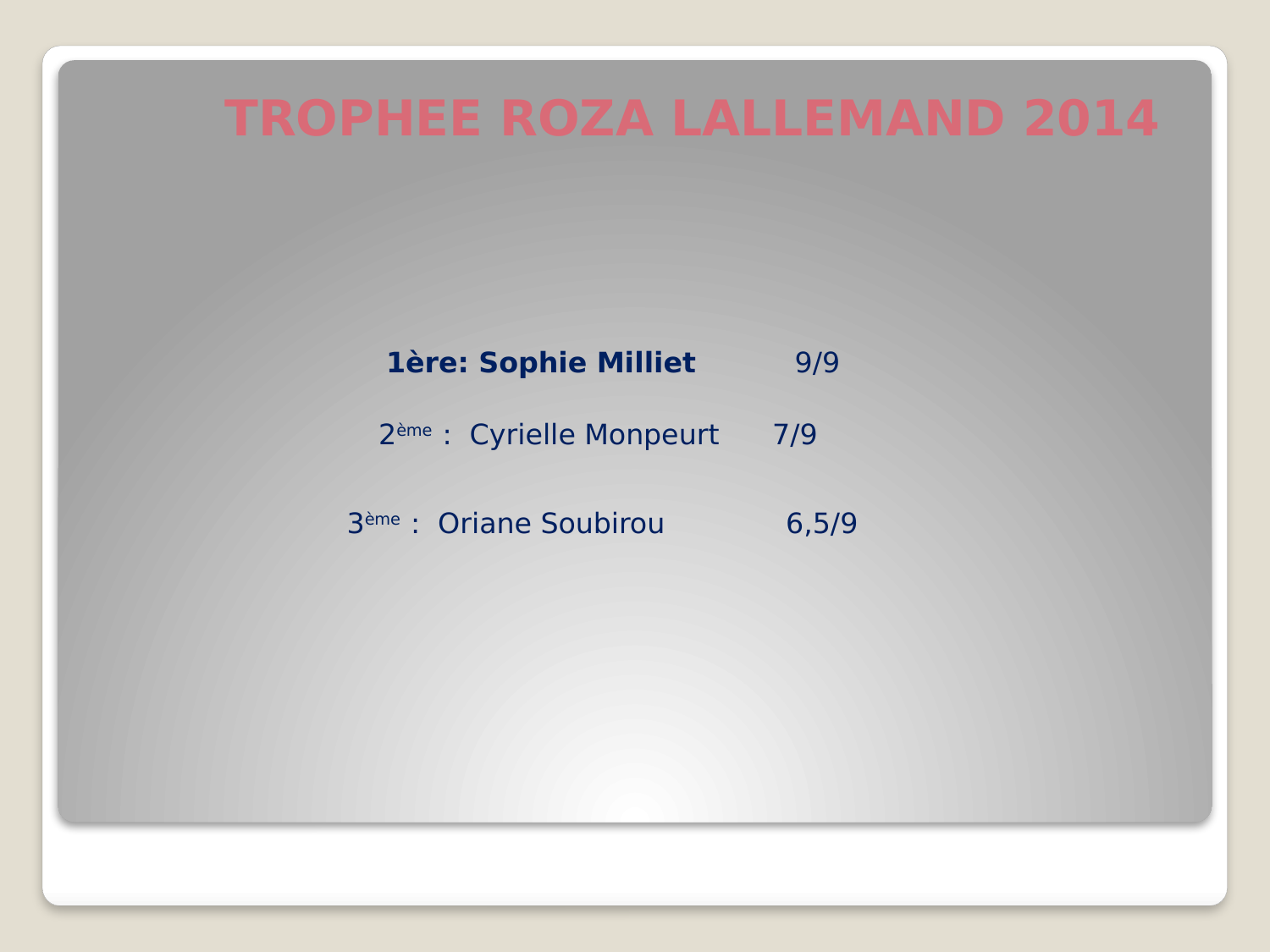

TROPHEE ROZA LALLEMAND 2014
 		  1ère: Sophie Milliet	       9/9
		   2ème  :  Cyrielle Monpeurt      7/9

                            3ème  :  Oriane Soubirou	      6,5/9